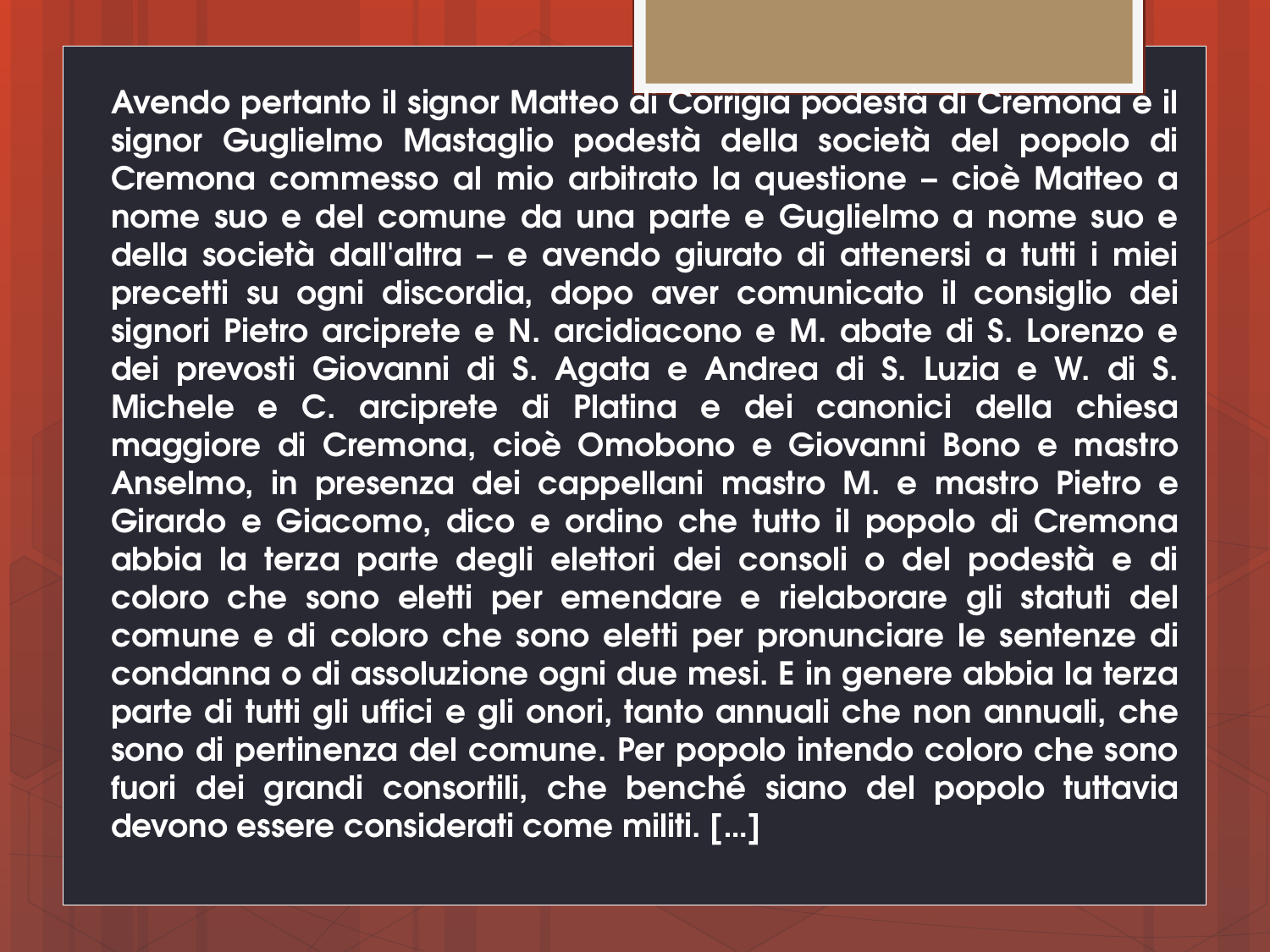

Avendo pertanto il signor Matteo di Corrigia podestà di Cremona e il signor Guglielmo Mastaglio podestà della società del popolo di Cremona commesso al mio arbitrato la questione – cioè Matteo a nome suo e del comune da una parte e Guglielmo a nome suo e della società dall'altra – e avendo giurato di attenersi a tutti i miei precetti su ogni discordia, dopo aver comunicato il consiglio dei signori Pietro arciprete e N. arcidiacono e M. abate di S. Lorenzo e dei prevosti Giovanni di S. Agata e Andrea di S. Luzia e W. di S. Michele e C. arciprete di Platina e dei canonici della chiesa maggiore di Cremona, cioè Omobono e Giovanni Bono e mastro Anselmo, in presenza dei cappellani mastro M. e mastro Pietro e Girardo e Giacomo, dico e ordino che tutto il popolo di Cremona abbia la terza parte degli elettori dei consoli o del podestà e di coloro che sono eletti per emendare e rielaborare gli statuti del comune e di coloro che sono eletti per pronunciare le sentenze di condanna o di assoluzione ogni due mesi. E in genere abbia la terza parte di tutti gli uffici e gli onori, tanto annuali che non annuali, che sono di pertinenza del comune. Per popolo intendo coloro che sono fuori dei grandi consortili, che benché siano del popolo tuttavia devono essere considerati come militi. […]